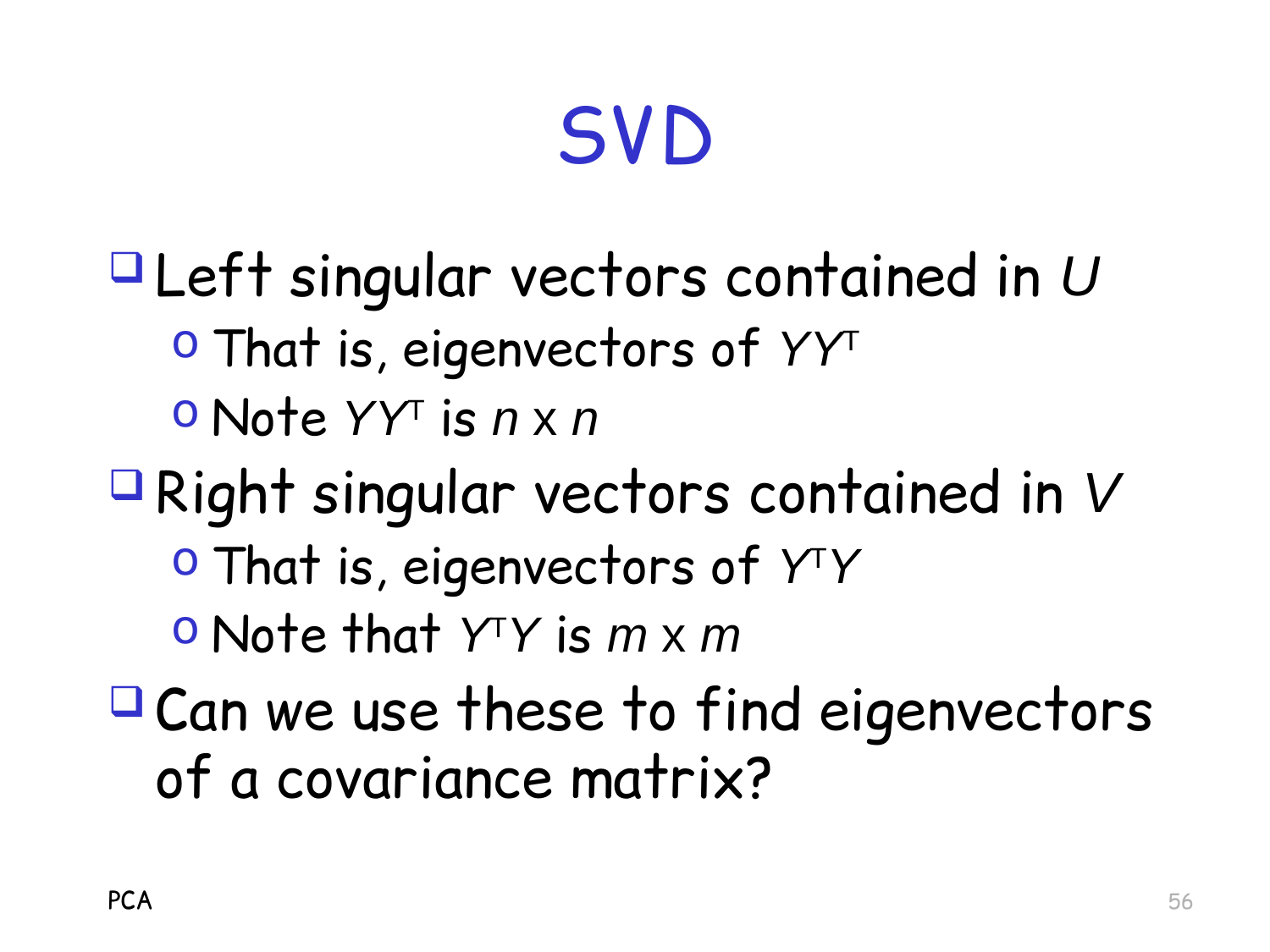

# SVD
Left singular vectors contained in U
That is, eigenvectors of YYT
Note YYT is n x n
Right singular vectors contained in V
That is, eigenvectors of YTY
Note that YTY is m x m
Can we use these to find eigenvectors of a covariance matrix?
PCA
56